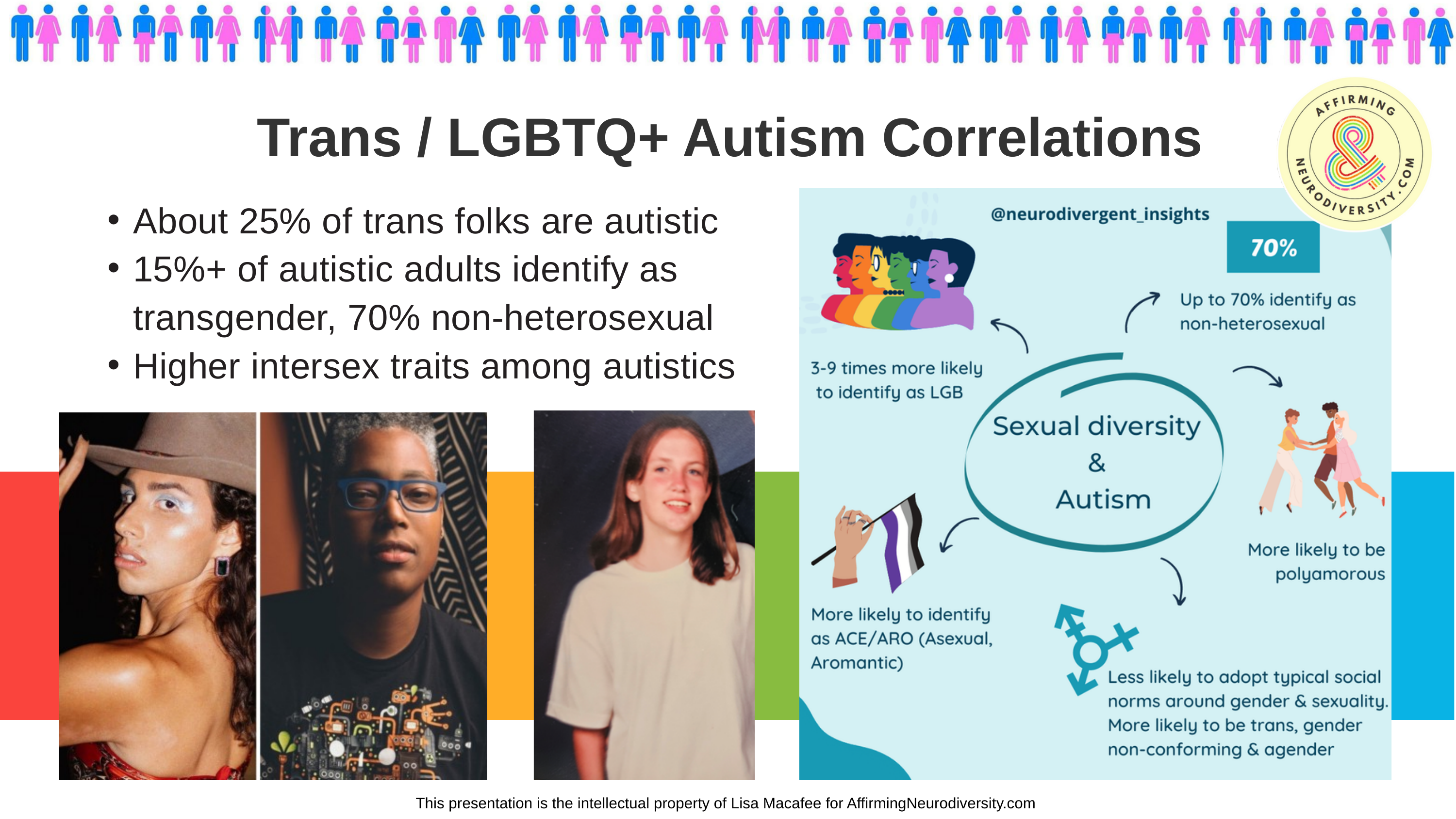

Trans / LGBTQ+ Autism Correlations

About 25% of trans folks are autistic
15%+ of autistic adults identify as transgender, 70% non-heterosexual
Higher intersex traits among autistics

This presentation is the intellectual property of Lisa Macafee for AffirmingNeurodiversity.com